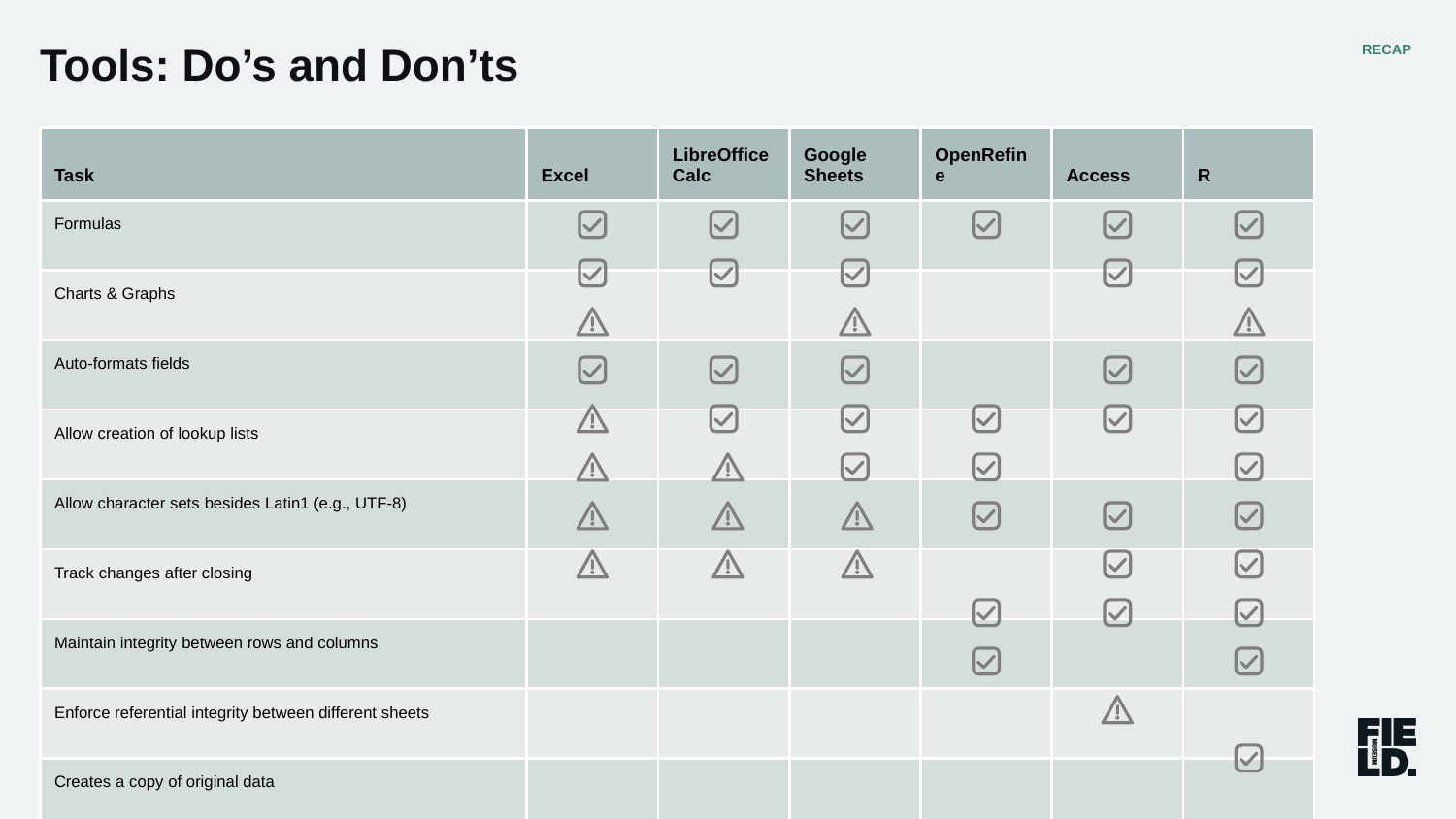

RECAP
Tools: Do’s and Don’ts
| Task | Excel | LibreOffice Calc | Google Sheets | OpenRefine | Access | R |
| --- | --- | --- | --- | --- | --- | --- |
| Formulas |  |  |  |  |  |  |
| Charts & Graphs |  |  |  |  |  |  |
| Auto-formats fields |  |  |  |  |  |  |
| Allow creation of lookup lists |  |  |  |  |  |  |
| Allow character sets besides Latin1 (e.g., UTF-8) |  |  |  |  |  |  |
| Track changes after closing |  |  |  |  |  |  |
| Maintain integrity between rows and columns |  |  |  |  |  |  |
| Enforce referential integrity between different sheets |  |  |  |  |  |  |
| Creates a copy of original data |  |  |  |  |  |  |
| Allow you to share steps |  |  |  |  |  |  |
| Directly changes your original data |  |  |  |  |  |  |
| Assists in formula writing |  |  |  |  | Limited |  |